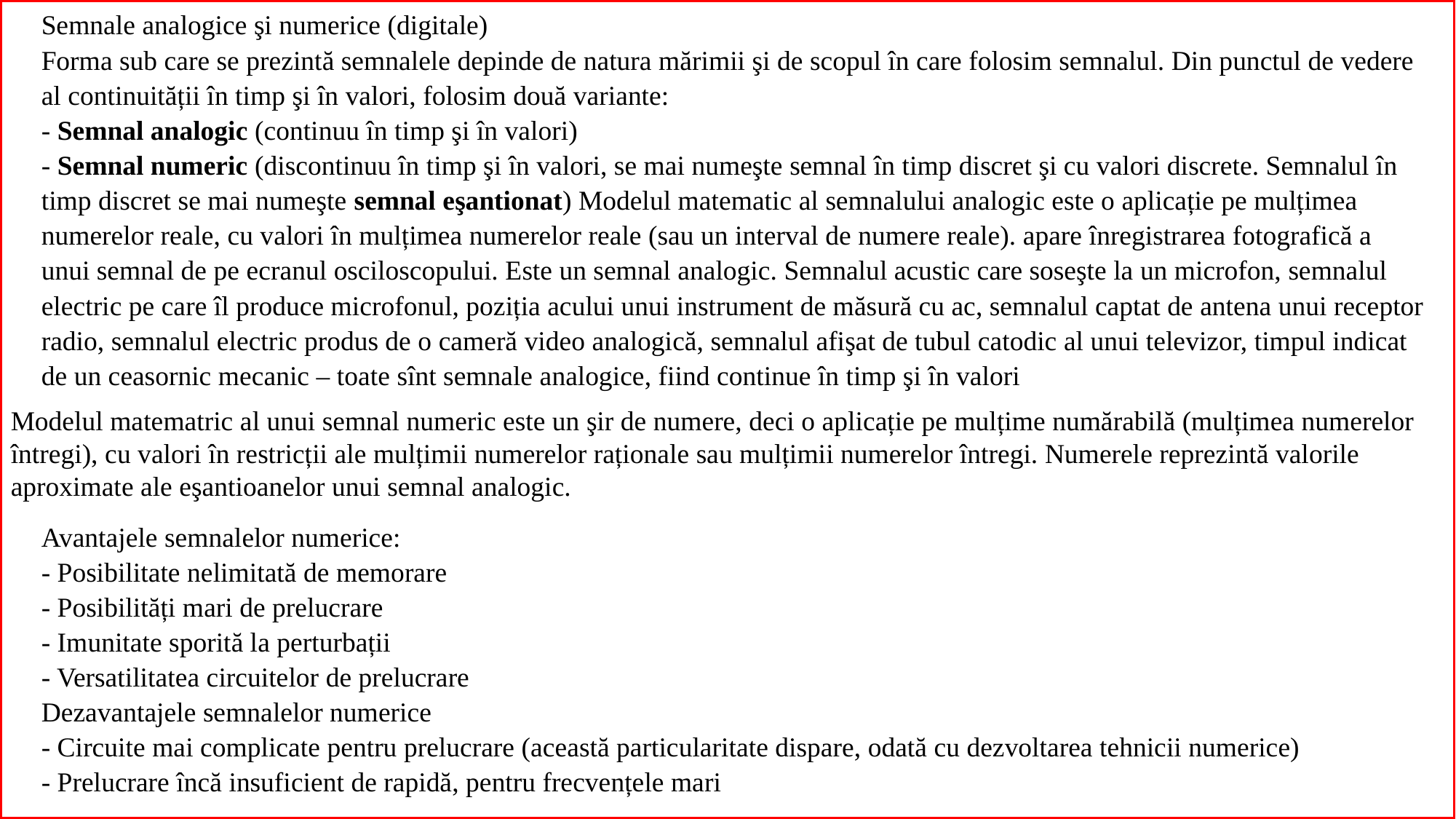

Semnale analogice şi numerice (digitale)
Forma sub care se prezintă semnalele depinde de natura mărimii şi de scopul în care folosim semnalul. Din punctul de vedere al continuității în timp şi în valori, folosim două variante:
- Semnal analogic (continuu în timp şi în valori)
- Semnal numeric (discontinuu în timp şi în valori, se mai numeşte semnal în timp discret şi cu valori discrete. Semnalul în timp discret se mai numeşte semnal eşantionat) Modelul matematic al semnalului analogic este o aplicație pe mulțimea numerelor reale, cu valori în mulțimea numerelor reale (sau un interval de numere reale). apare înregistrarea fotografică a unui semnal de pe ecranul osciloscopului. Este un semnal analogic. Semnalul acustic care soseşte la un microfon, semnalul electric pe care îl produce microfonul, poziția acului unui instrument de măsură cu ac, semnalul captat de antena unui receptor radio, semnalul electric produs de o cameră video analogică, semnalul afişat de tubul catodic al unui televizor, timpul indicat de un ceasornic mecanic – toate sînt semnale analogice, fiind continue în timp şi în valori
Modelul matematric al unui semnal numeric este un şir de numere, deci o aplicație pe mulțime numărabilă (mulțimea numerelor întregi), cu valori în restricții ale mulțimii numerelor raționale sau mulțimii numerelor întregi. Numerele reprezintă valorile aproximate ale eşantioanelor unui semnal analogic.

Avantajele semnalelor numerice:
- Posibilitate nelimitată de memorare
- Posibilități mari de prelucrare
- Imunitate sporită la perturbații
- Versatilitatea circuitelor de prelucrare
Dezavantajele semnalelor numerice
- Circuite mai complicate pentru prelucrare (această particularitate dispare, odată cu dezvoltarea tehnicii numerice)
- Prelucrare încă insuficient de rapidă, pentru frecvențele mari